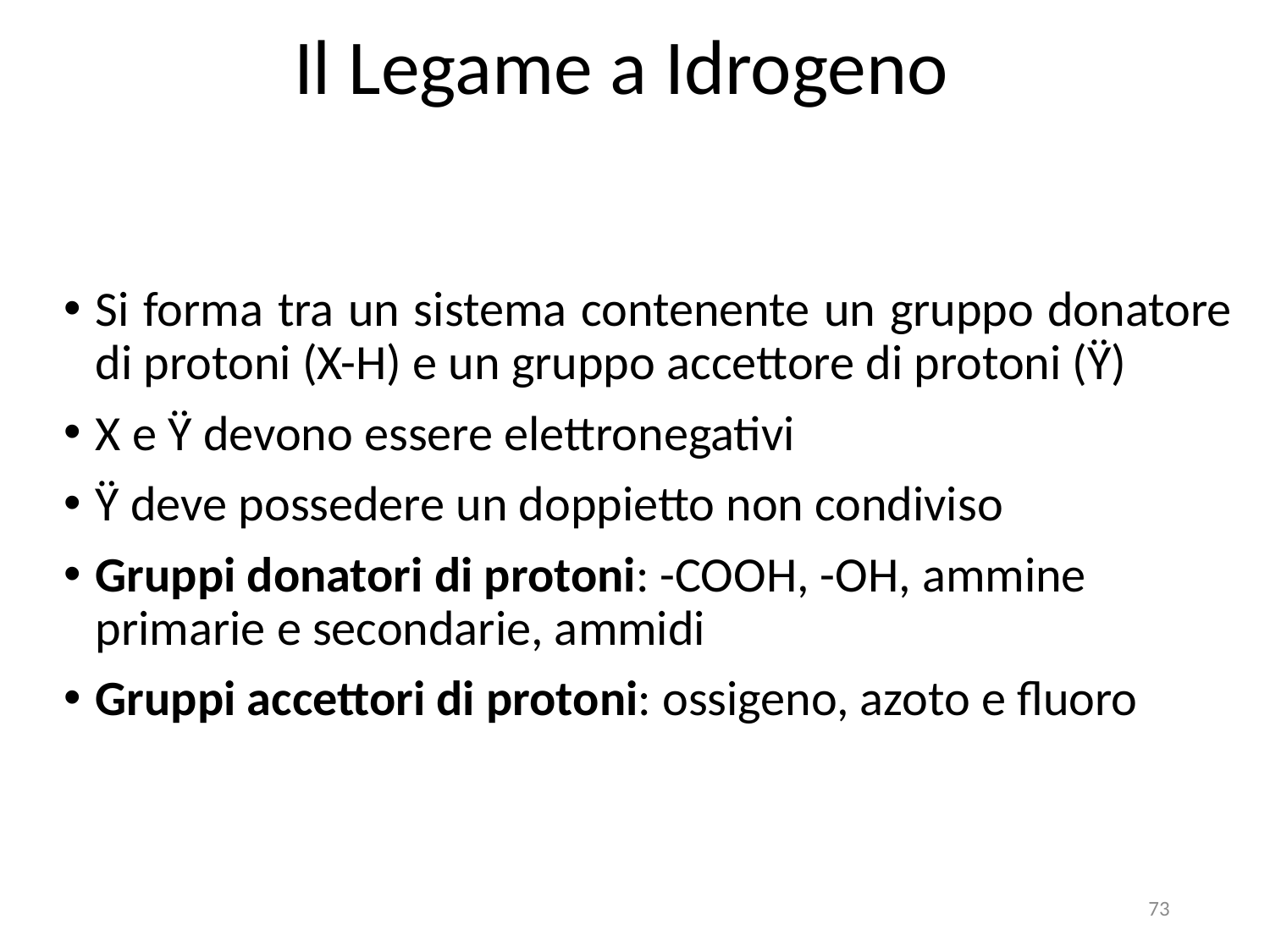

# Il Legame a Idrogeno
Si forma tra un sistema contenente un gruppo donatore di protoni (X-H) e un gruppo accettore di protoni (Ÿ)
X e Ÿ devono essere elettronegativi
Ÿ deve possedere un doppietto non condiviso
Gruppi donatori di protoni: -COOH, -OH, ammine primarie e secondarie, ammidi
Gruppi accettori di protoni: ossigeno, azoto e fluoro
73